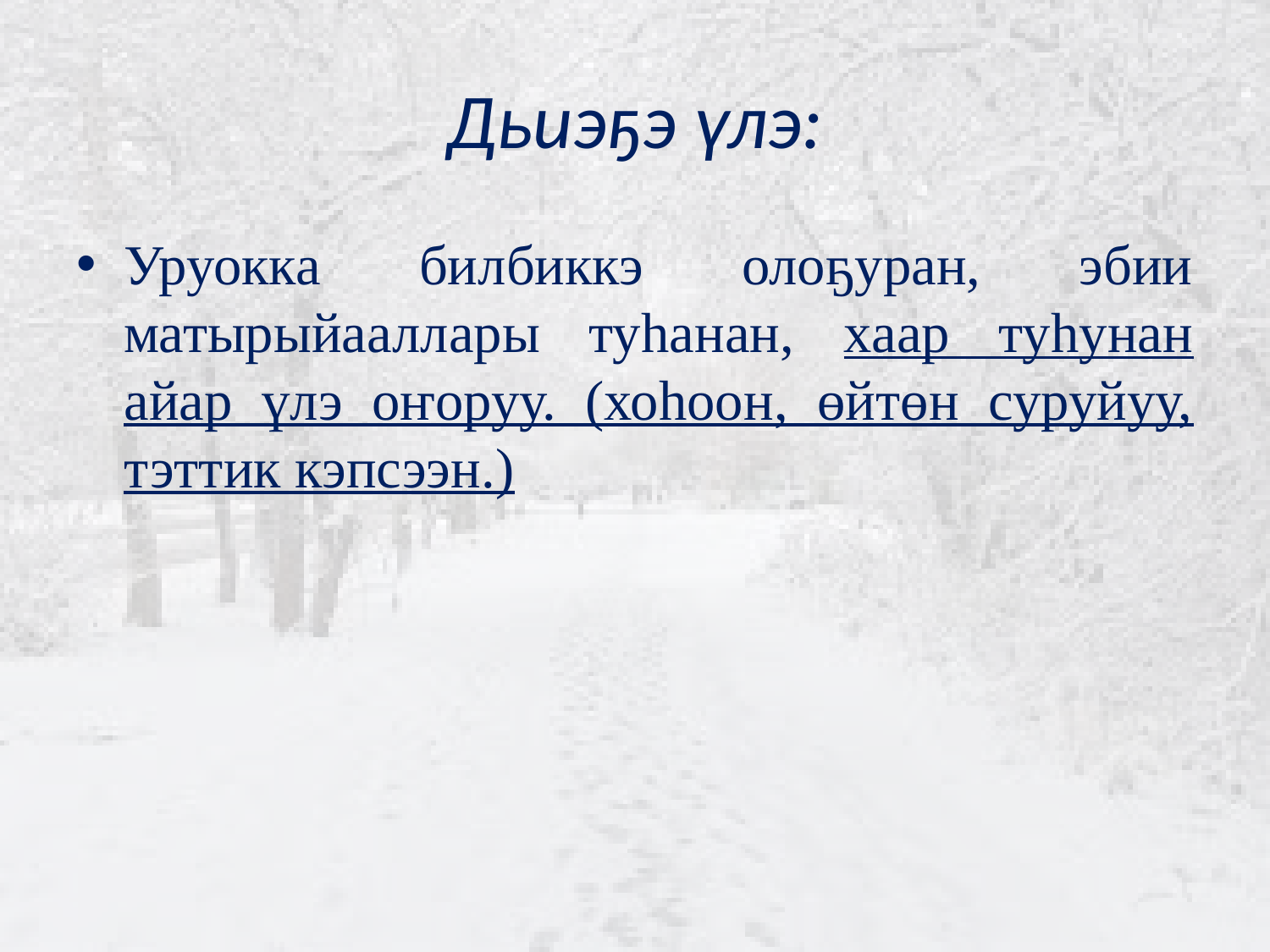

# Дьиэҕэ үлэ:
Уруокка билбиккэ олоҕуран, эбии матырыйааллары туһанан, хаар туһунан айар үлэ оҥоруу. (хоһоон, өйтөн суруйуу, тэттик кэпсээн.)